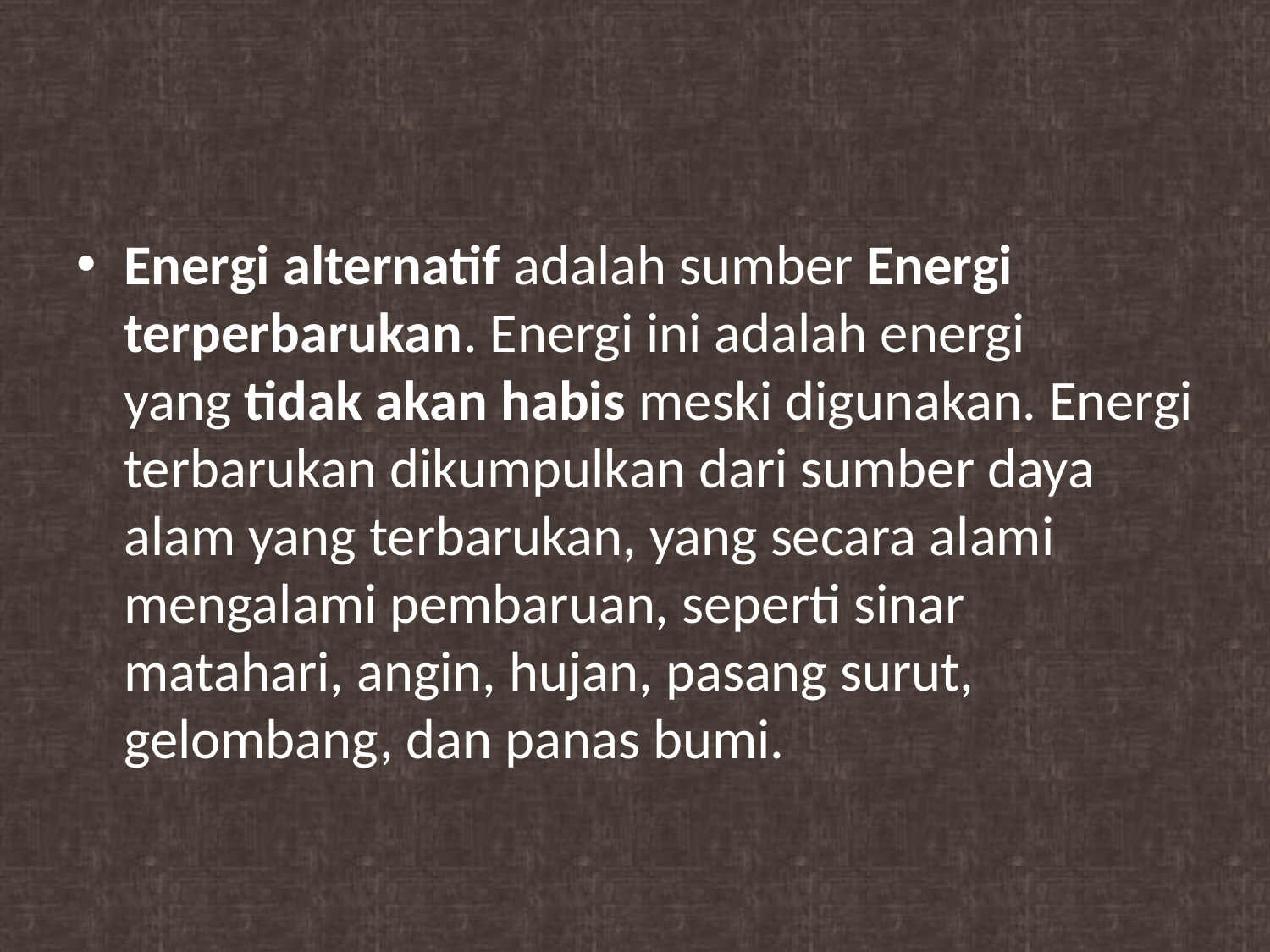

#
Energi alternatif adalah sumber Energi terperbarukan. Energi ini adalah energi yang tidak akan habis meski digunakan. Energi terbarukan dikumpulkan dari sumber daya alam yang terbarukan, yang secara alami mengalami pembaruan, seperti sinar matahari, angin, hujan, pasang surut, gelombang, dan panas bumi.